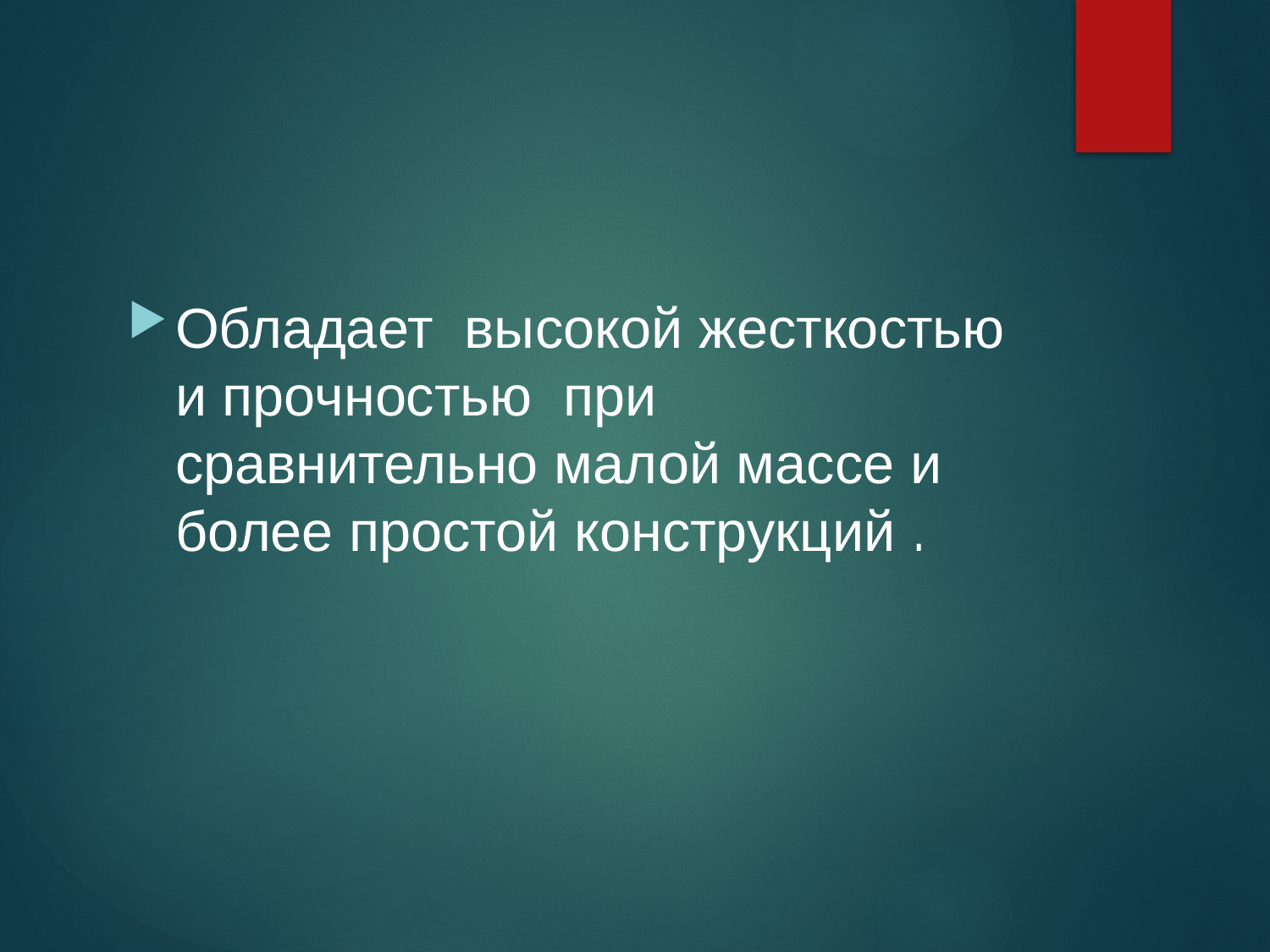

#
Обладает  высокой жесткостью  и прочностью  при сравнительно малой массе и более простой конструкций .